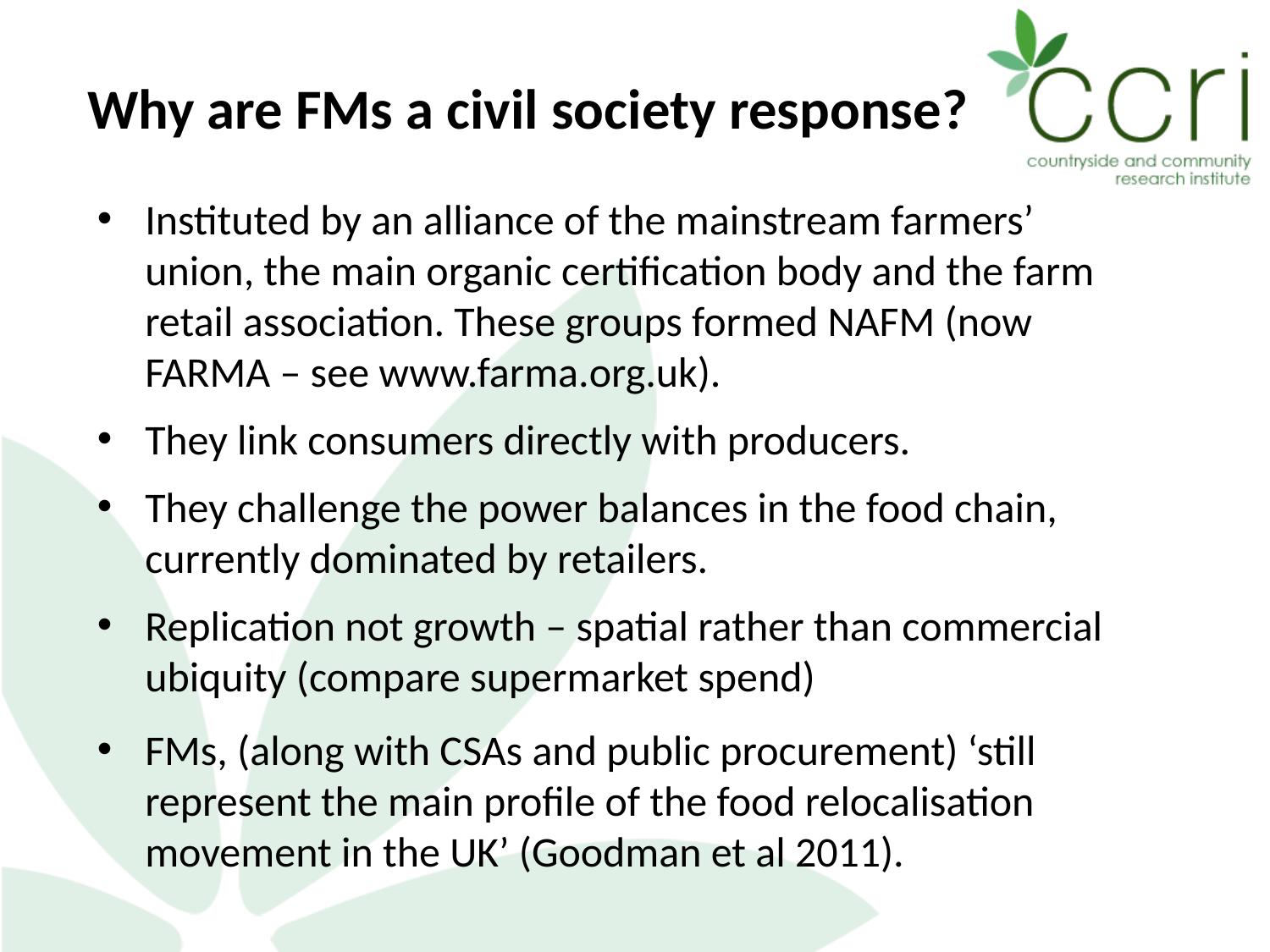

Why are FMs a civil society response?
Instituted by an alliance of the mainstream farmers’ union, the main organic certification body and the farm retail association. These groups formed NAFM (now FARMA – see www.farma.org.uk).

They link consumers directly with producers.

They challenge the power balances in the food chain, currently dominated by retailers.

Replication not growth – spatial rather than commercial ubiquity (compare supermarket spend)

FMs, (along with CSAs and public procurement) ‘still represent the main profile of the food relocalisation movement in the UK’ (Goodman et al 2011).